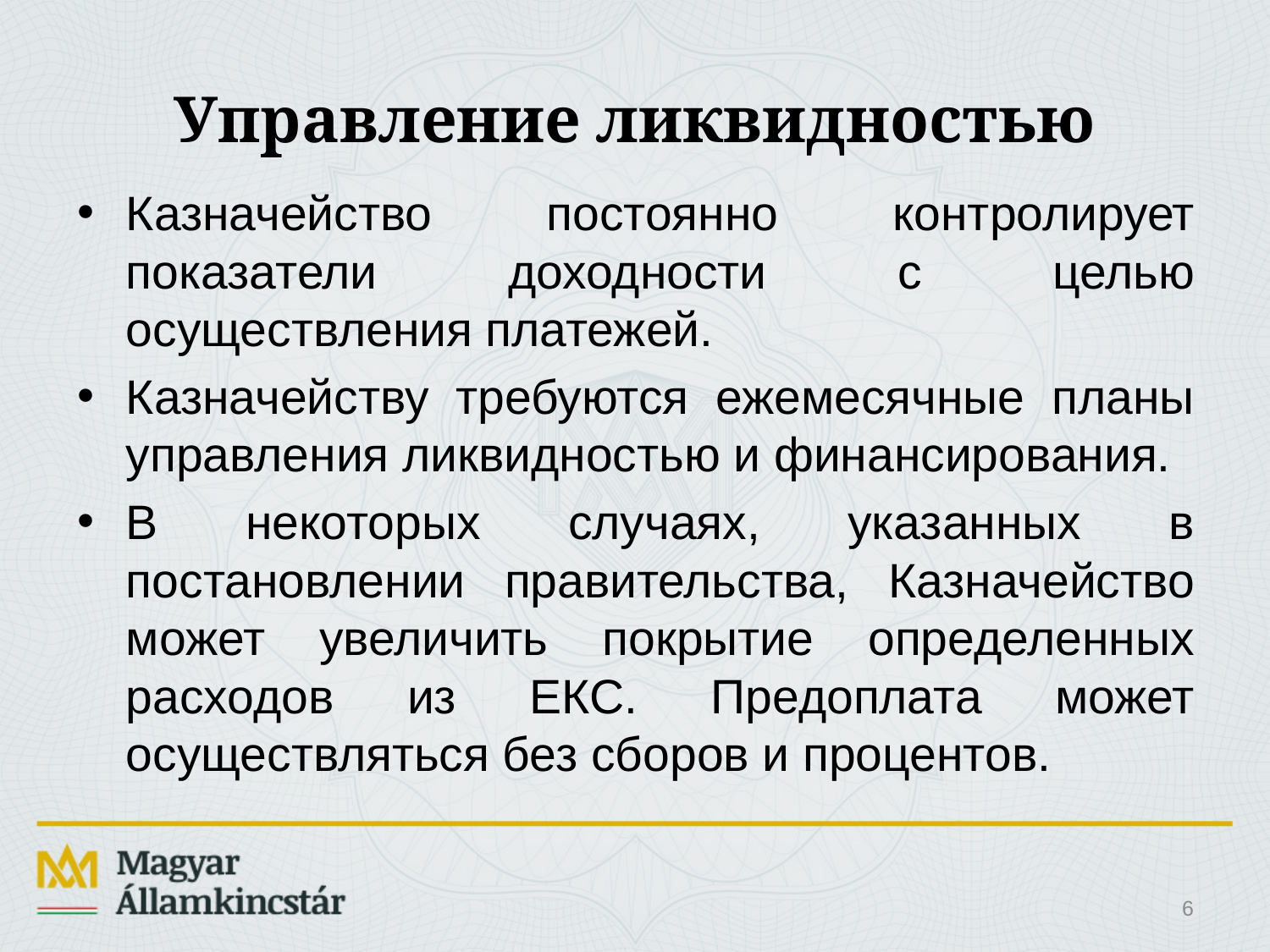

# Управление ликвидностью
Казначейство постоянно контролирует показатели доходности с целью осуществления платежей.
Казначейству требуются ежемесячные планы управления ликвидностью и финансирования.
В некоторых случаях, указанных в постановлении правительства, Казначейство может увеличить покрытие определенных расходов из ЕКС. Предоплата может осуществляться без сборов и процентов.
6